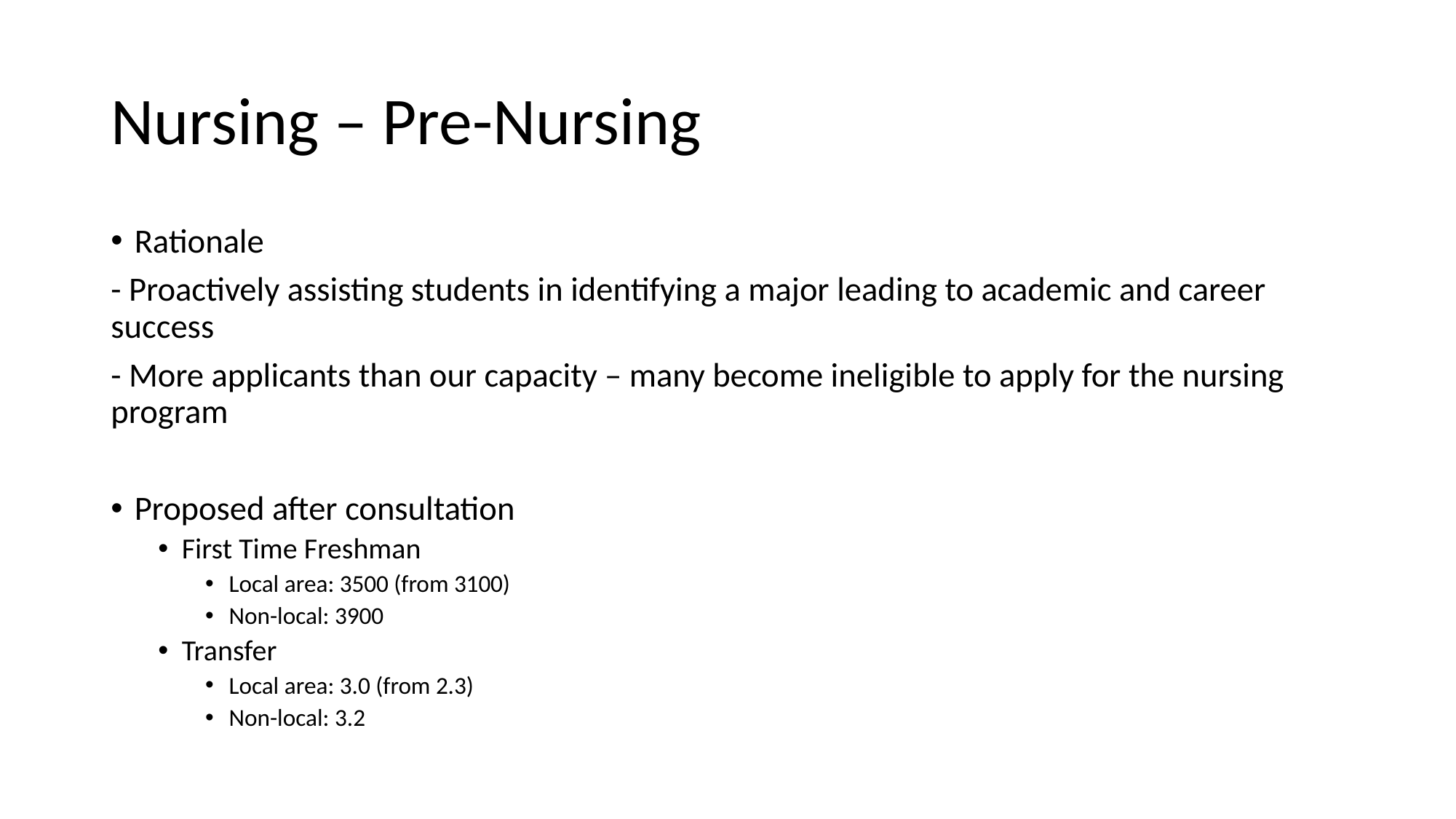

# Nursing – Pre-Nursing
Rationale
- Proactively assisting students in identifying a major leading to academic and career success
- More applicants than our capacity – many become ineligible to apply for the nursing program

Proposed after consultation
First Time Freshman
Local area: 3500 (from 3100)
Non-local: 3900
Transfer
Local area: 3.0 (from 2.3)
Non-local: 3.2